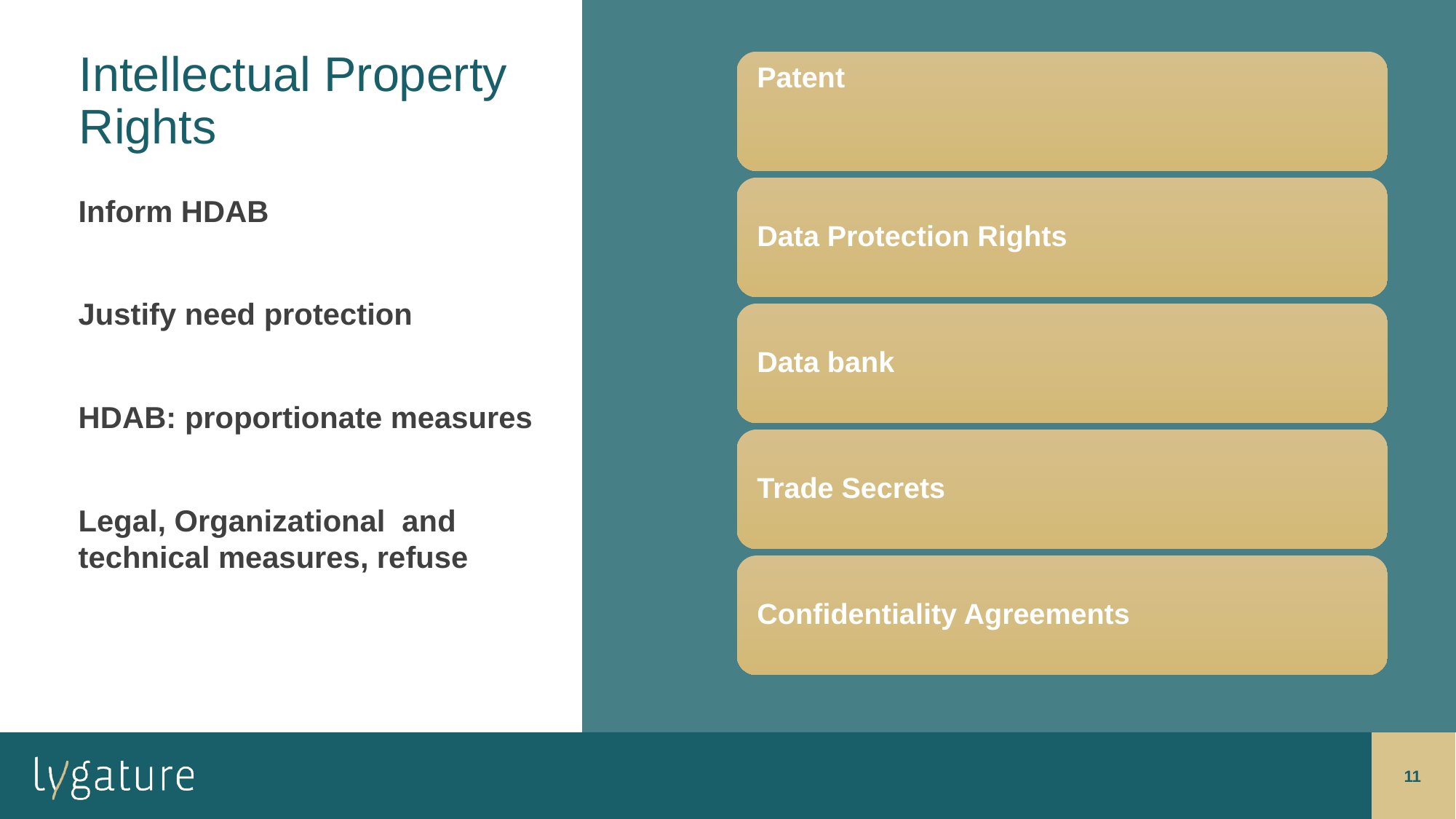

# Intellectual Property Rights
Patent
Data Protection Rights
Data bank
Trade Secrets
Confidentiality Agreements
Inform HDAB

Justify need protection

HDAB: proportionate measures

Legal, Organizational  and technical measures, refuse